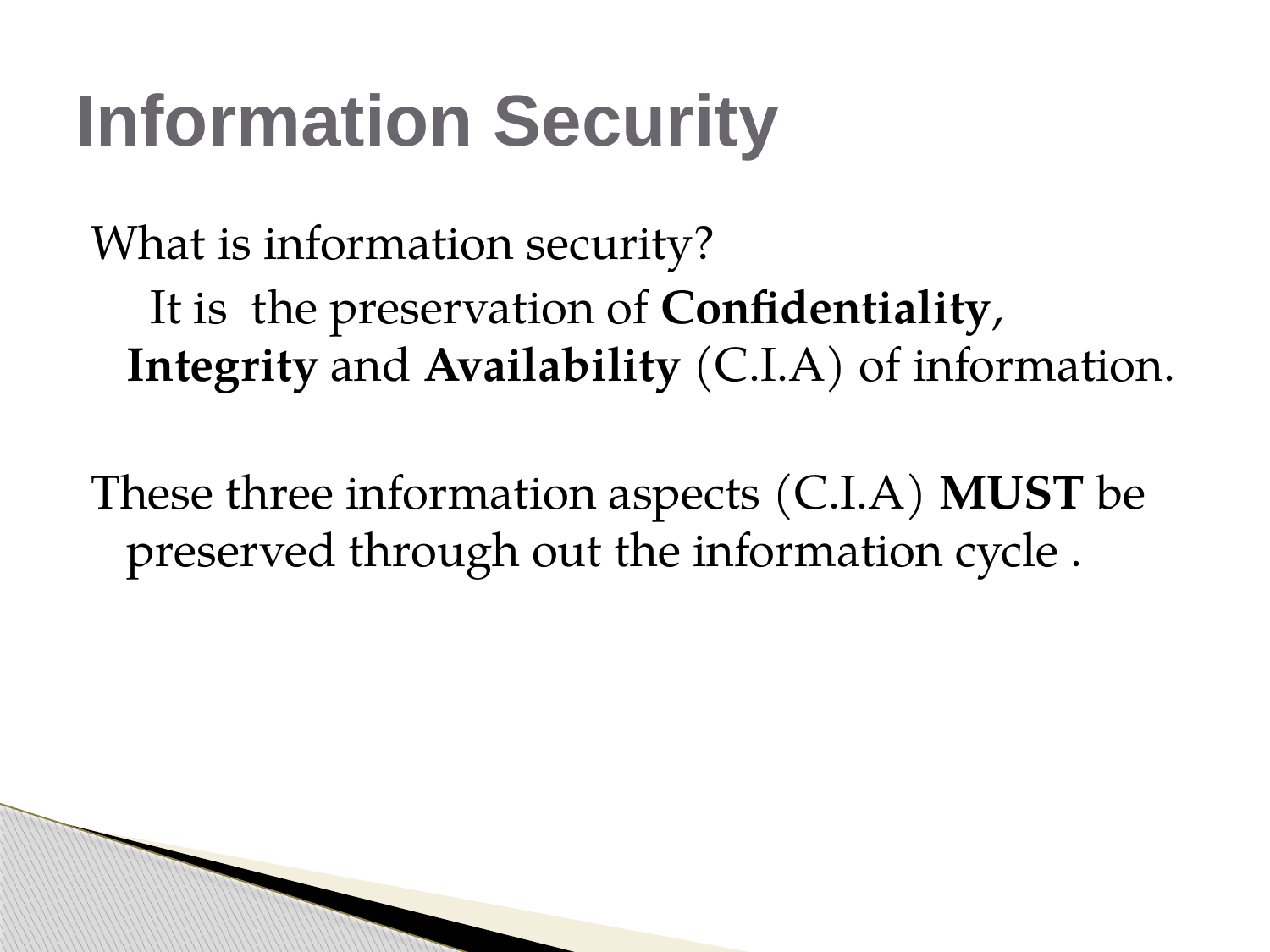

# Information Security
What is information security?
     It is  the preservation of Confidentiality, Integrity and Availability (C.I.A) of information.

These three information aspects (C.I.A) MUST be preserved through out the information cycle .